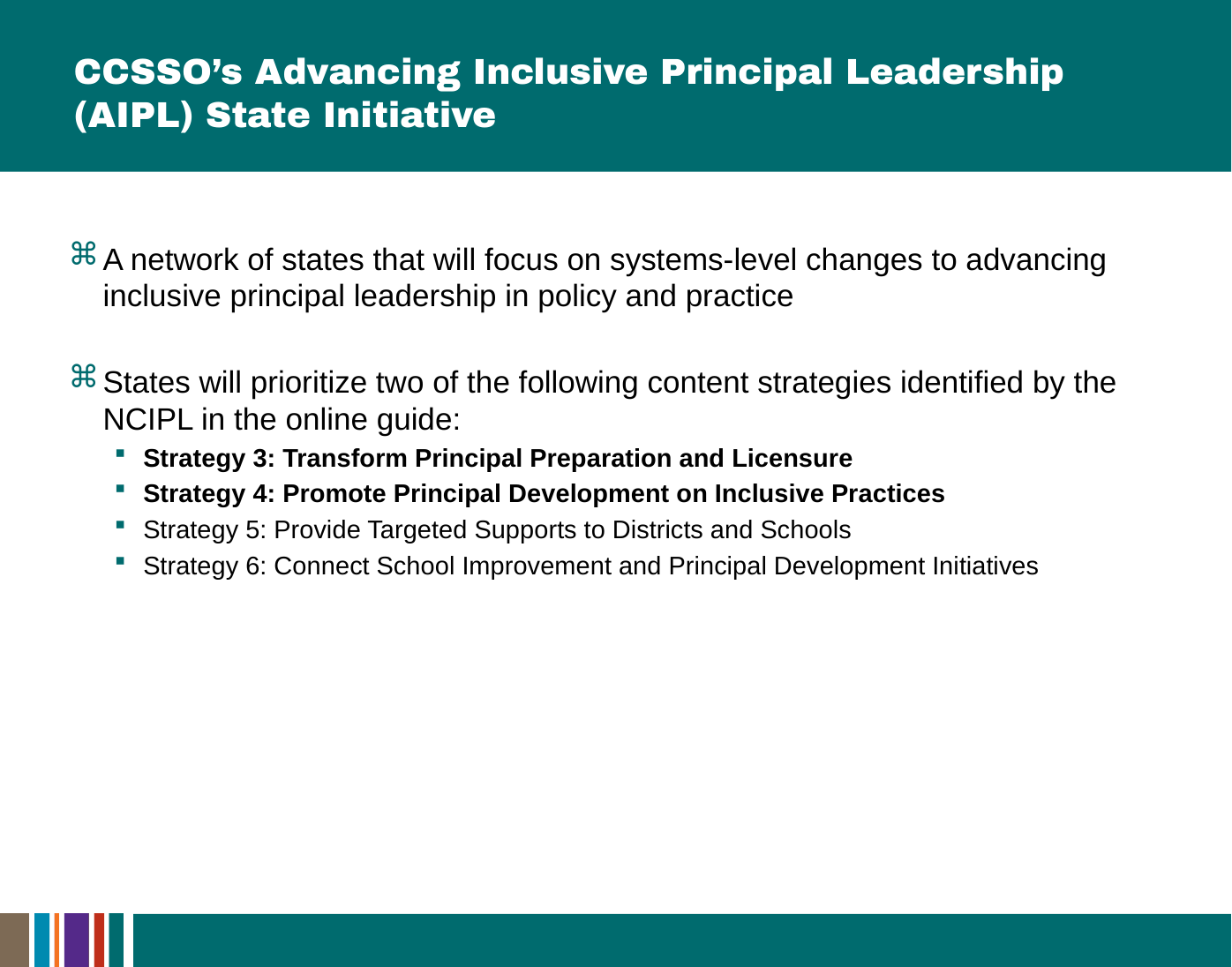

# CCSSO’s Advancing Inclusive Principal Leadership (AIPL) State Initiative
A network of states that will focus on systems-level changes to advancing inclusive principal leadership in policy and practice

States will prioritize two of the following content strategies identified by the NCIPL in the online guide:
Strategy 3: Transform Principal Preparation and Licensure
Strategy 4: Promote Principal Development on Inclusive Practices
Strategy 5: Provide Targeted Supports to Districts and Schools
Strategy 6: Connect School Improvement and Principal Development Initiatives